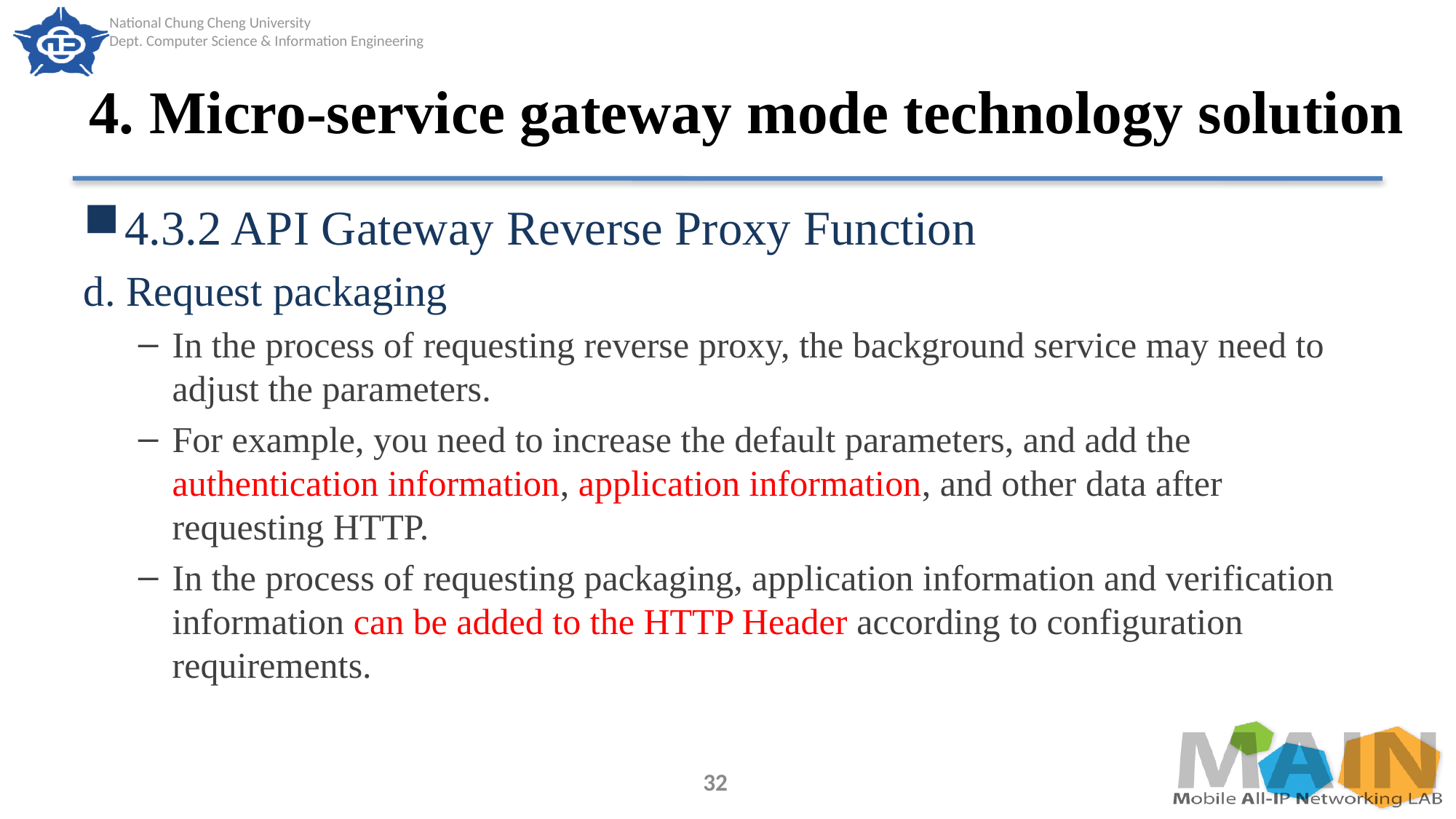

# 4. Micro-service gateway mode technology solution
4.3.2 API Gateway Reverse Proxy Function
d. Request packaging
In the process of requesting reverse proxy, the background service may need to adjust the parameters.
For example, you need to increase the default parameters, and add the authentication information, application information, and other data after requesting HTTP.
In the process of requesting packaging, application information and verification information can be added to the HTTP Header according to configuration requirements.

32